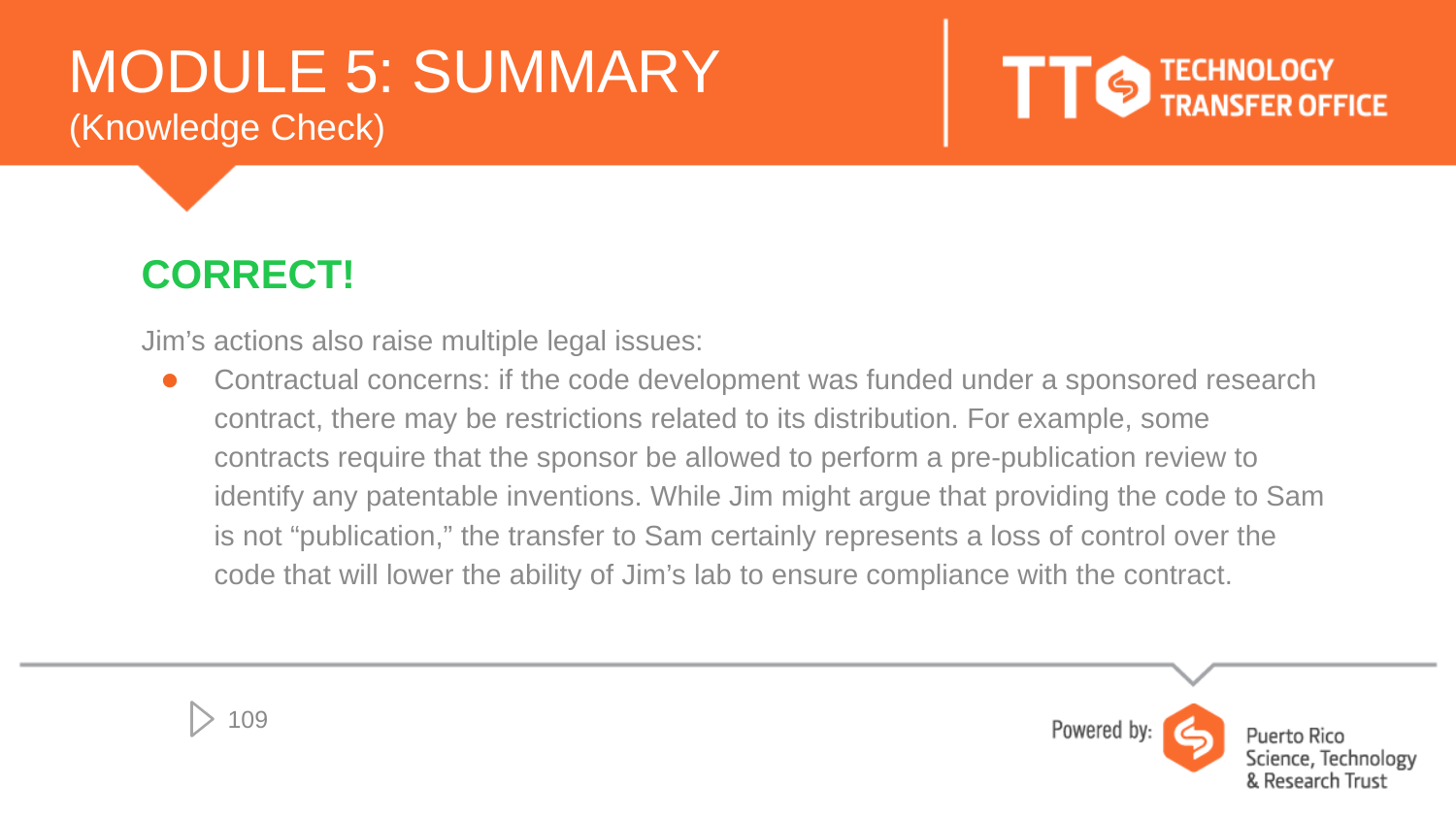

# MODULE 5: SUMMARY (Knowledge Check)
CORRECT!
Jim’s actions also raise multiple legal issues:
Contractual concerns: if the code development was funded under a sponsored research contract, there may be restrictions related to its distribution. For example, some contracts require that the sponsor be allowed to perform a pre-publication review to identify any patentable inventions. While Jim might argue that providing the code to Sam is not “publication,” the transfer to Sam certainly represents a loss of control over the code that will lower the ability of Jim’s lab to ensure compliance with the contract.
109